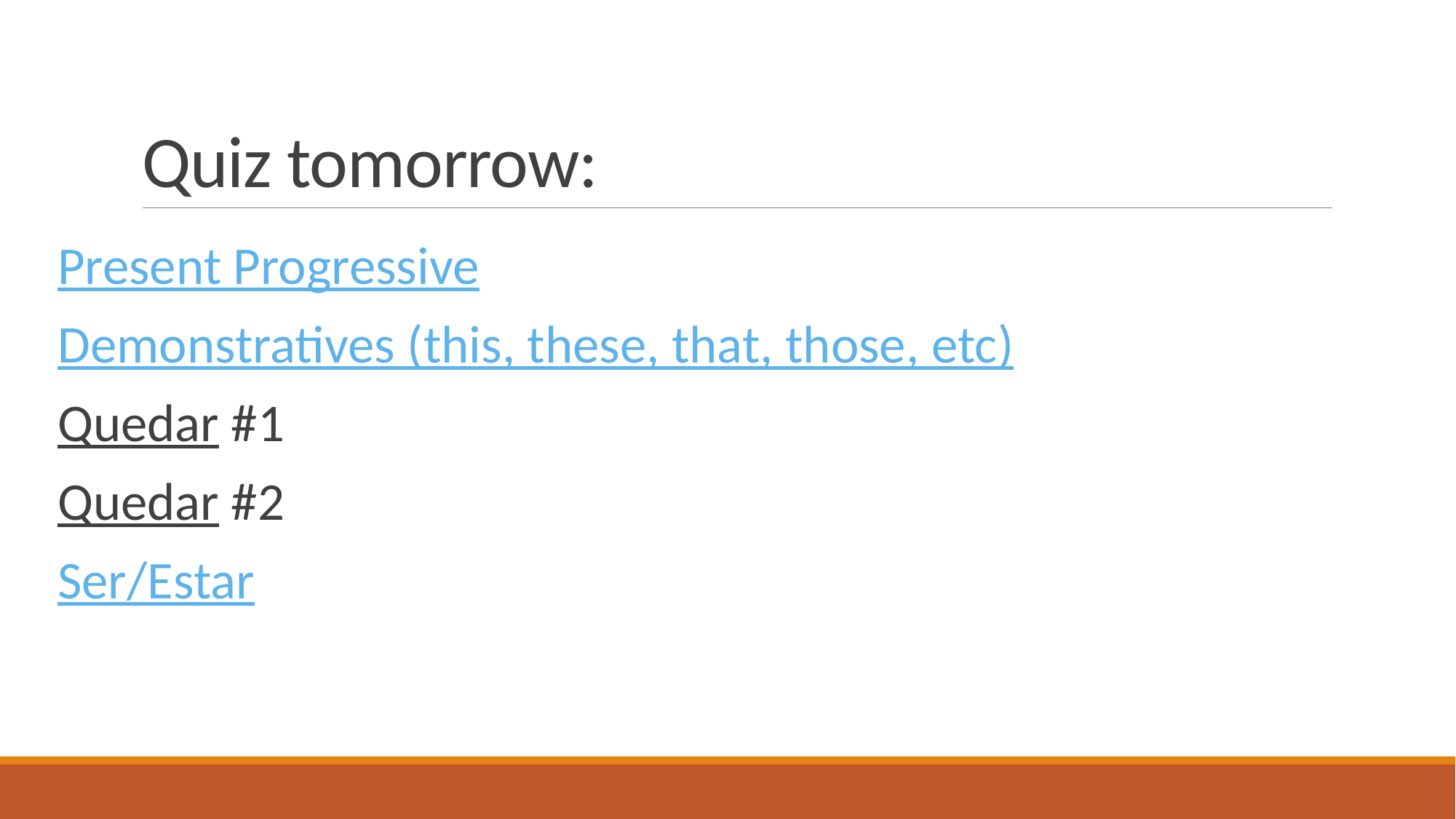

# Quiz tomorrow:
Present Progressive
Demonstratives (this, these, that, those, etc)
Quedar #1
Quedar #2
Ser/Estar